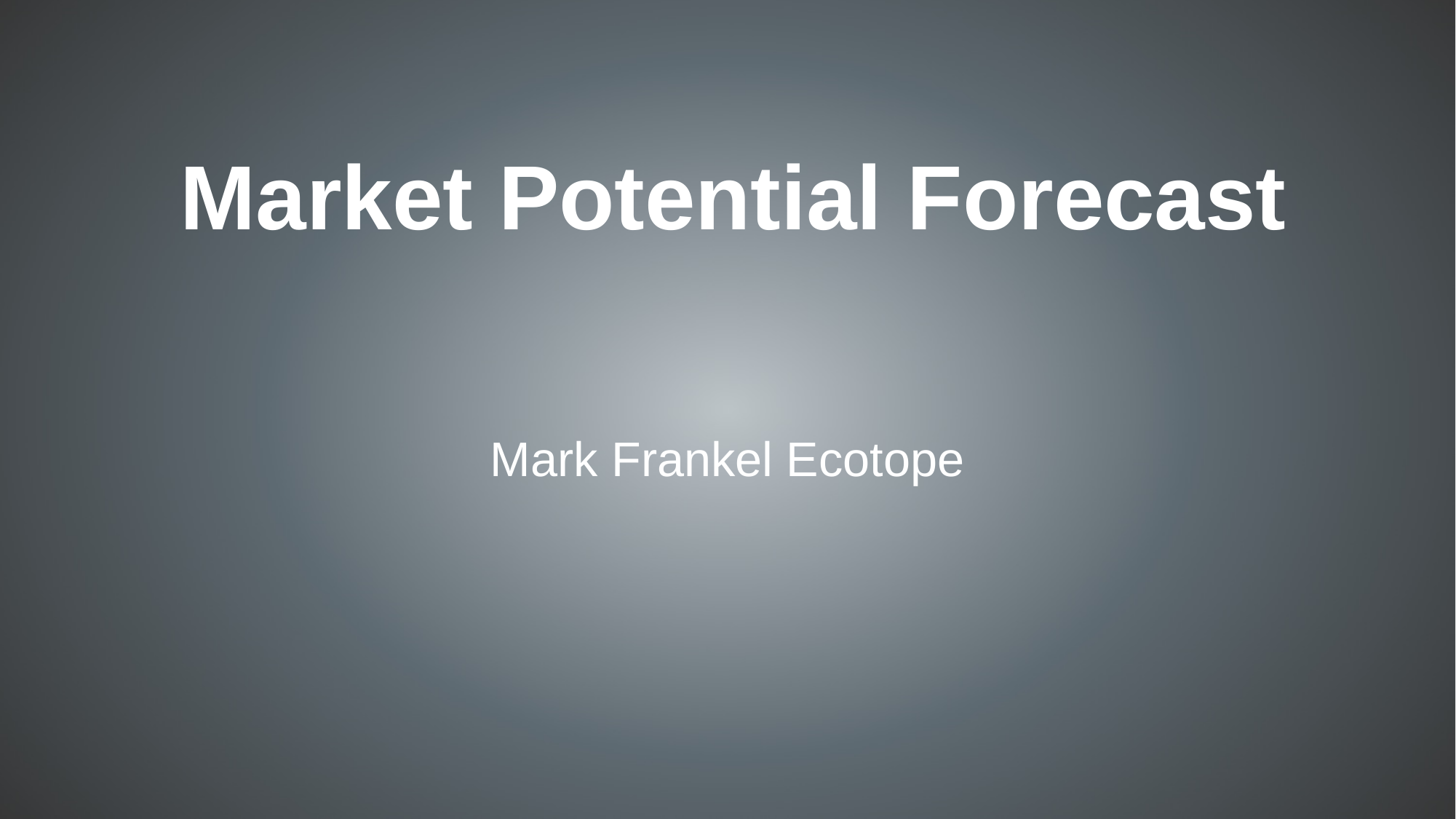

# Market Potential Forecast
Mark Frankel Ecotope